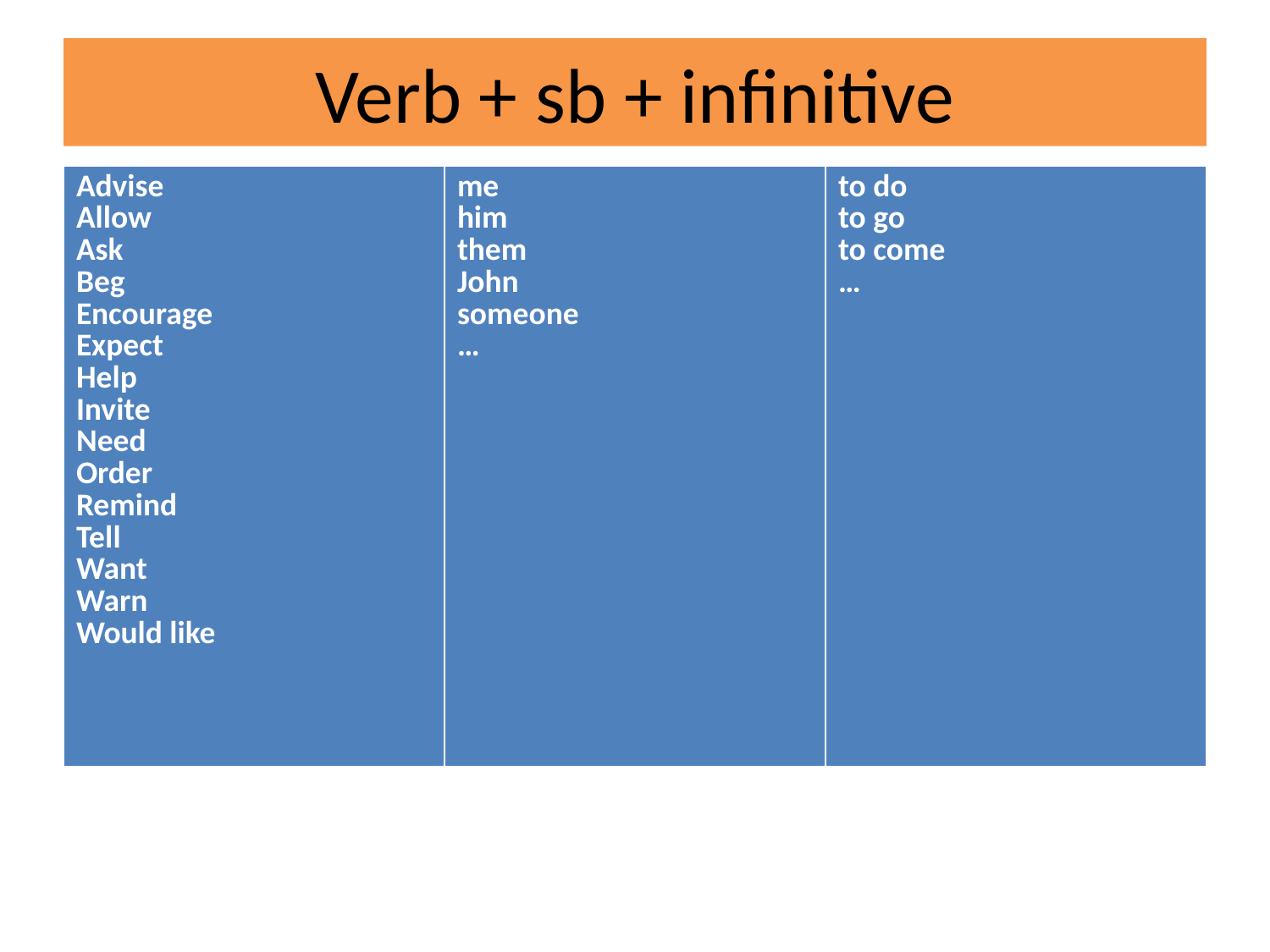

# Verb + sb + infinitive
| Advise Allow Ask Beg Encourage Expect Help Invite Need Order Remind Tell Want Warn Would like | me him them John someone … | to do to go to come … |
| --- | --- | --- |